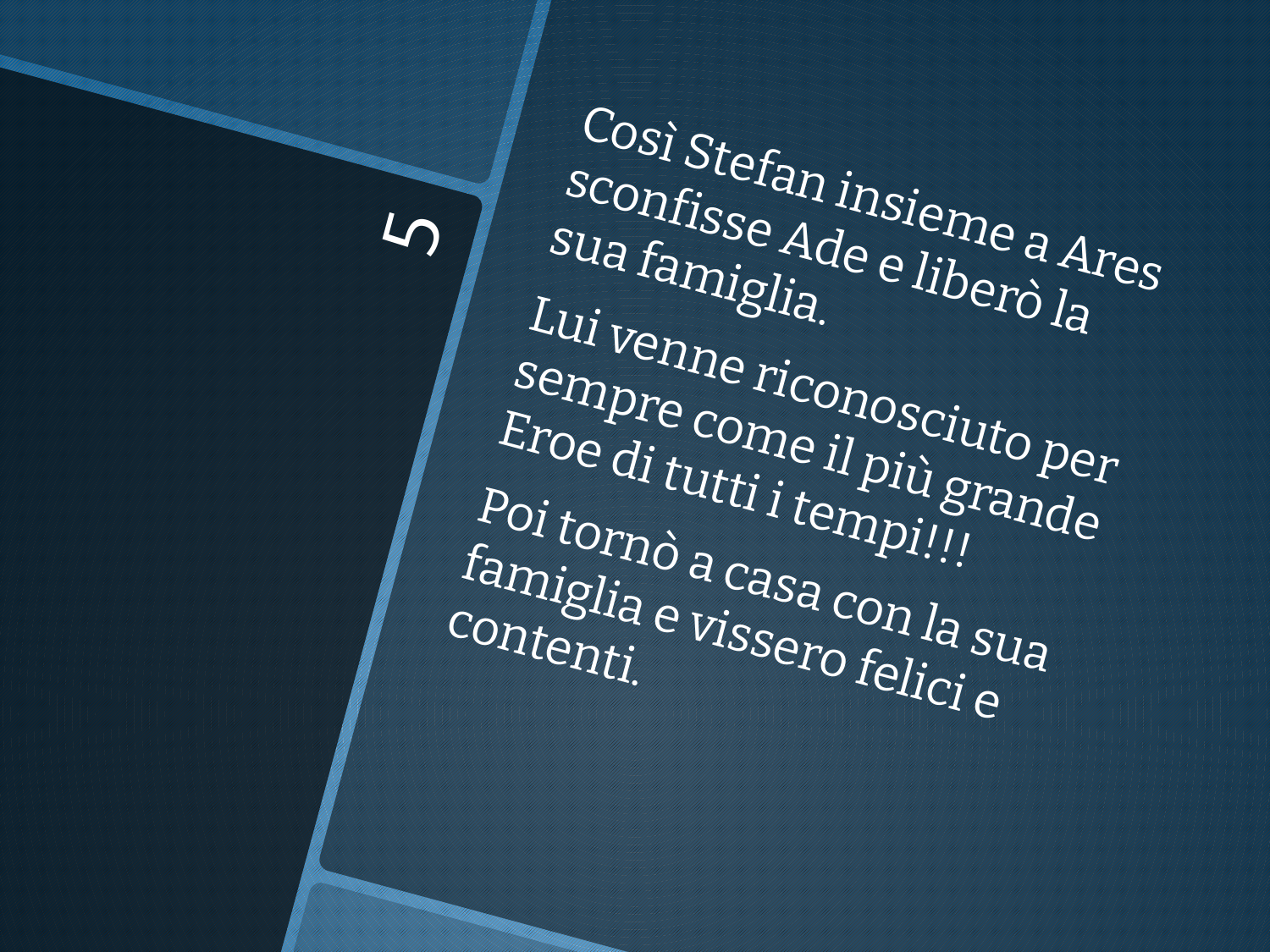

Così Stefan insieme a Ares sconfisse Ade e liberò la sua famiglia.
Lui venne riconosciuto per sempre come il più grande Eroe di tutti i tempi!!!
Poi tornò a casa con la sua famiglia e vissero felici e contenti.

# 5